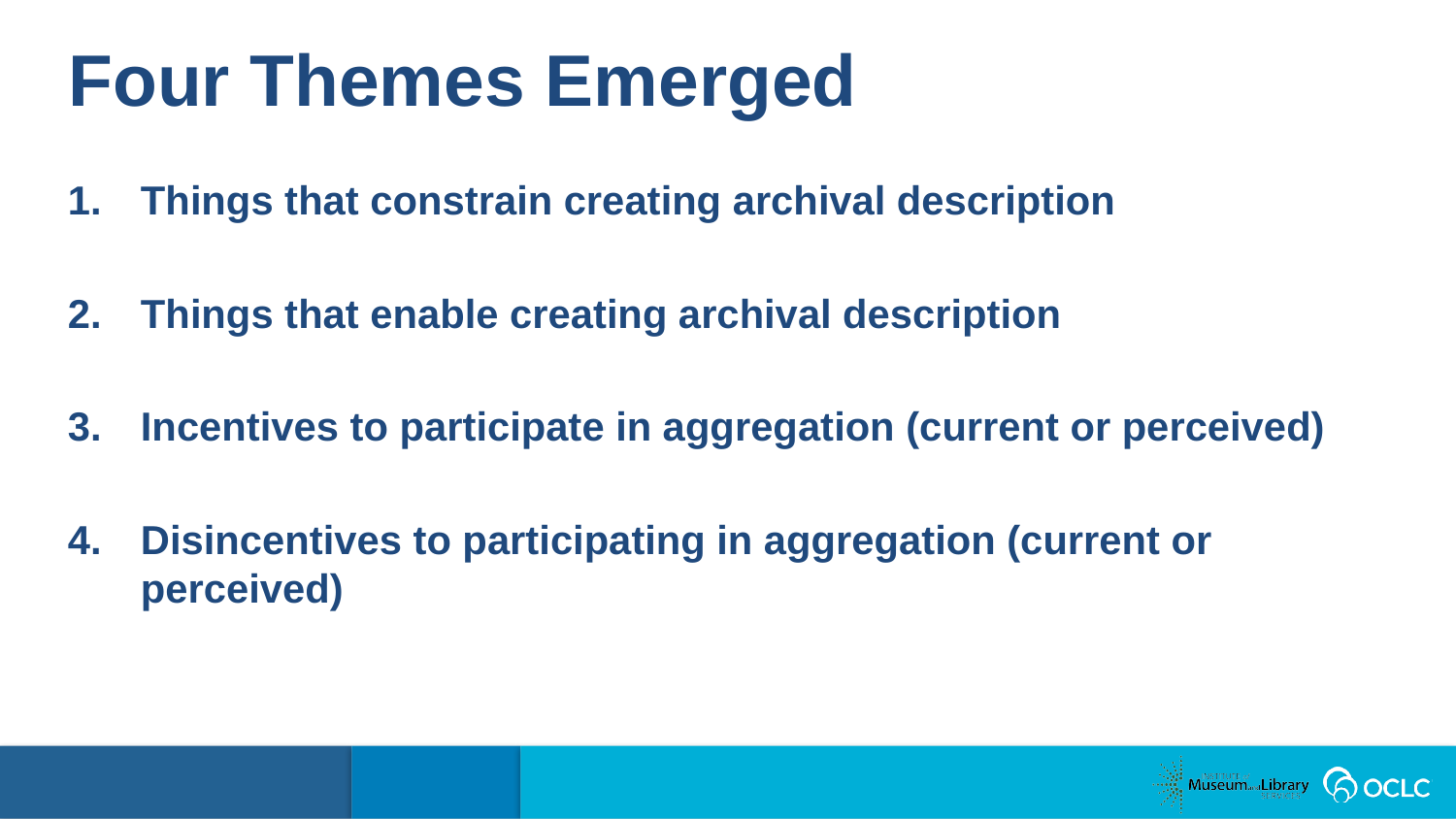

Four Themes Emerged
Things that constrain creating archival description

Things that enable creating archival description

Incentives to participate in aggregation (current or perceived)

Disincentives to participating in aggregation (current or perceived)